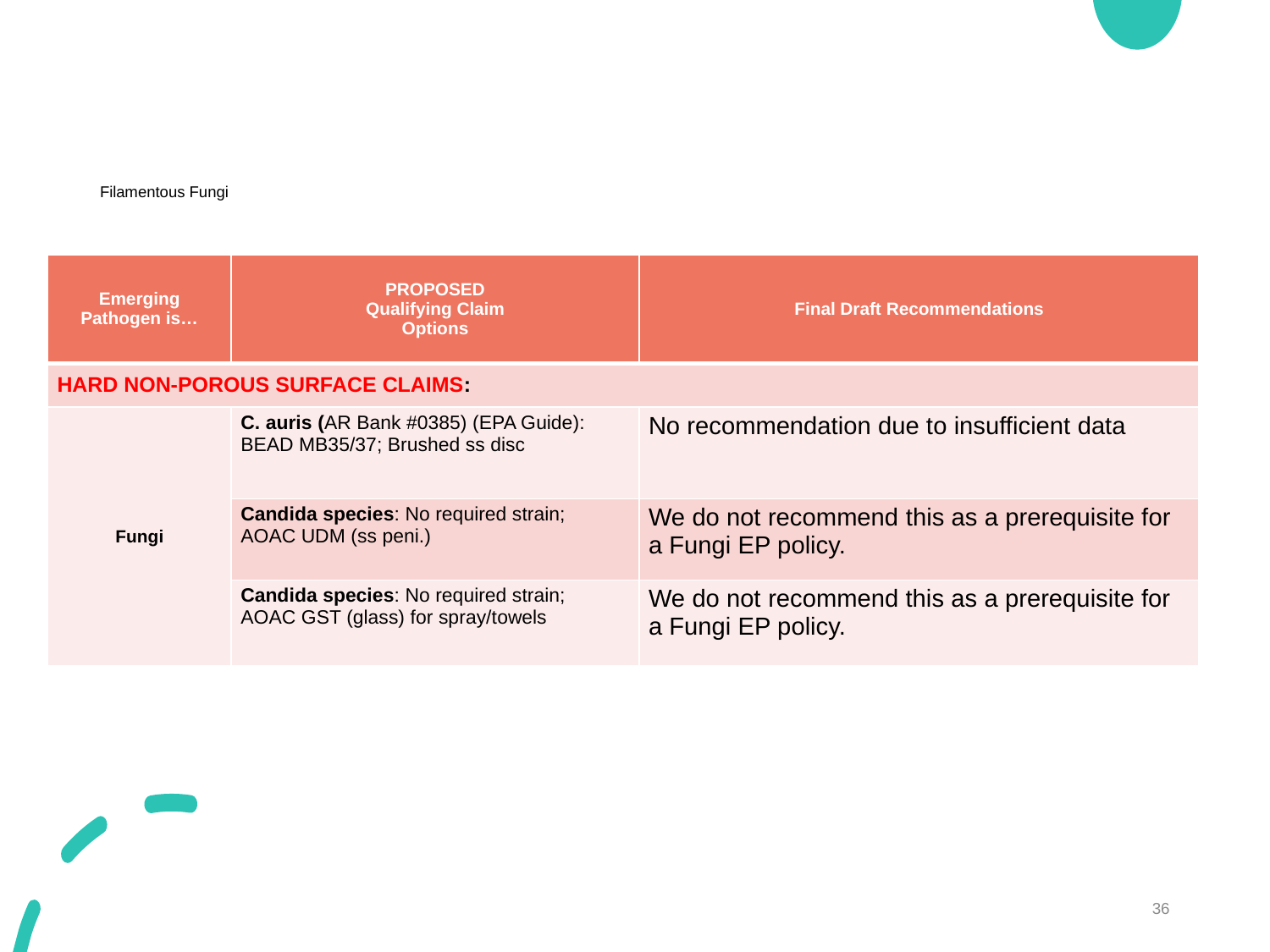

# Filamentous Fungi
| Emerging Pathogen is… | PROPOSED Qualifying Claim Options | Final Draft Recommendations |
| --- | --- | --- |
| HARD NON-POROUS SURFACE CLAIMS: |  |  |
| Fungi | C. auris (AR Bank #0385) (EPA Guide): BEAD MB35/37; Brushed ss disc | No recommendation due to insufficient data |
|  | Candida species: No required strain; AOAC UDM (ss peni.) | We do not recommend this as a prerequisite for a Fungi EP policy. |
|  | Candida species: No required strain; AOAC GST (glass) for spray/towels | We do not recommend this as a prerequisite for a Fungi EP policy. |
36